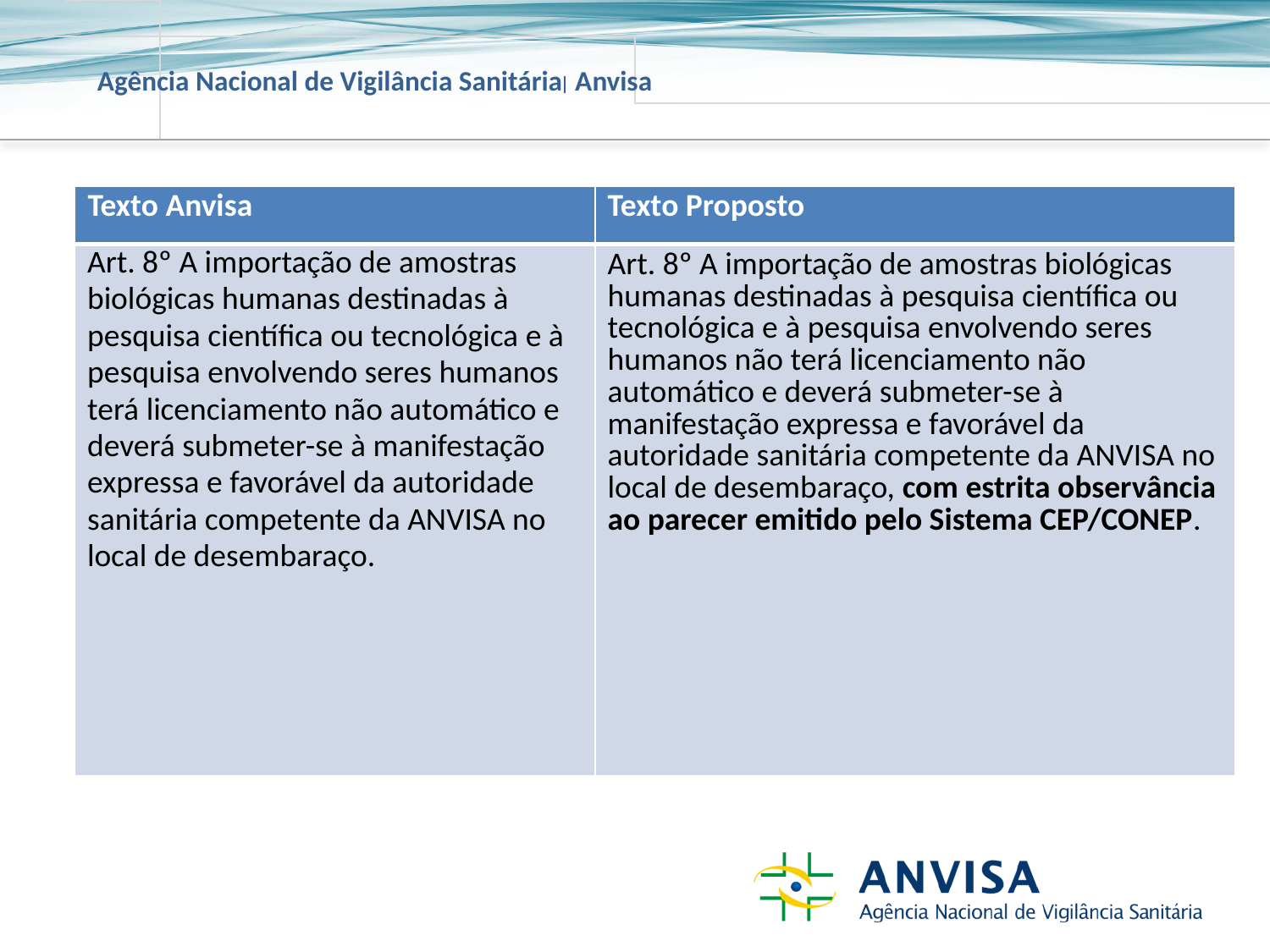

| Texto Anvisa | Texto Proposto |
| --- | --- |
| Art. 8º A importação de amostras biológicas humanas destinadas à pesquisa científica ou tecnológica e à pesquisa envolvendo seres humanos terá licenciamento não automático e deverá submeter-se à manifestação expressa e favorável da autoridade sanitária competente da ANVISA no local de desembaraço. | Art. 8º A importação de amostras biológicas humanas destinadas à pesquisa científica ou tecnológica e à pesquisa envolvendo seres humanos não terá licenciamento não automático e deverá submeter-se à manifestação expressa e favorável da autoridade sanitária competente da ANVISA no local de desembaraço, com estrita observância ao parecer emitido pelo Sistema CEP/CONEP. |